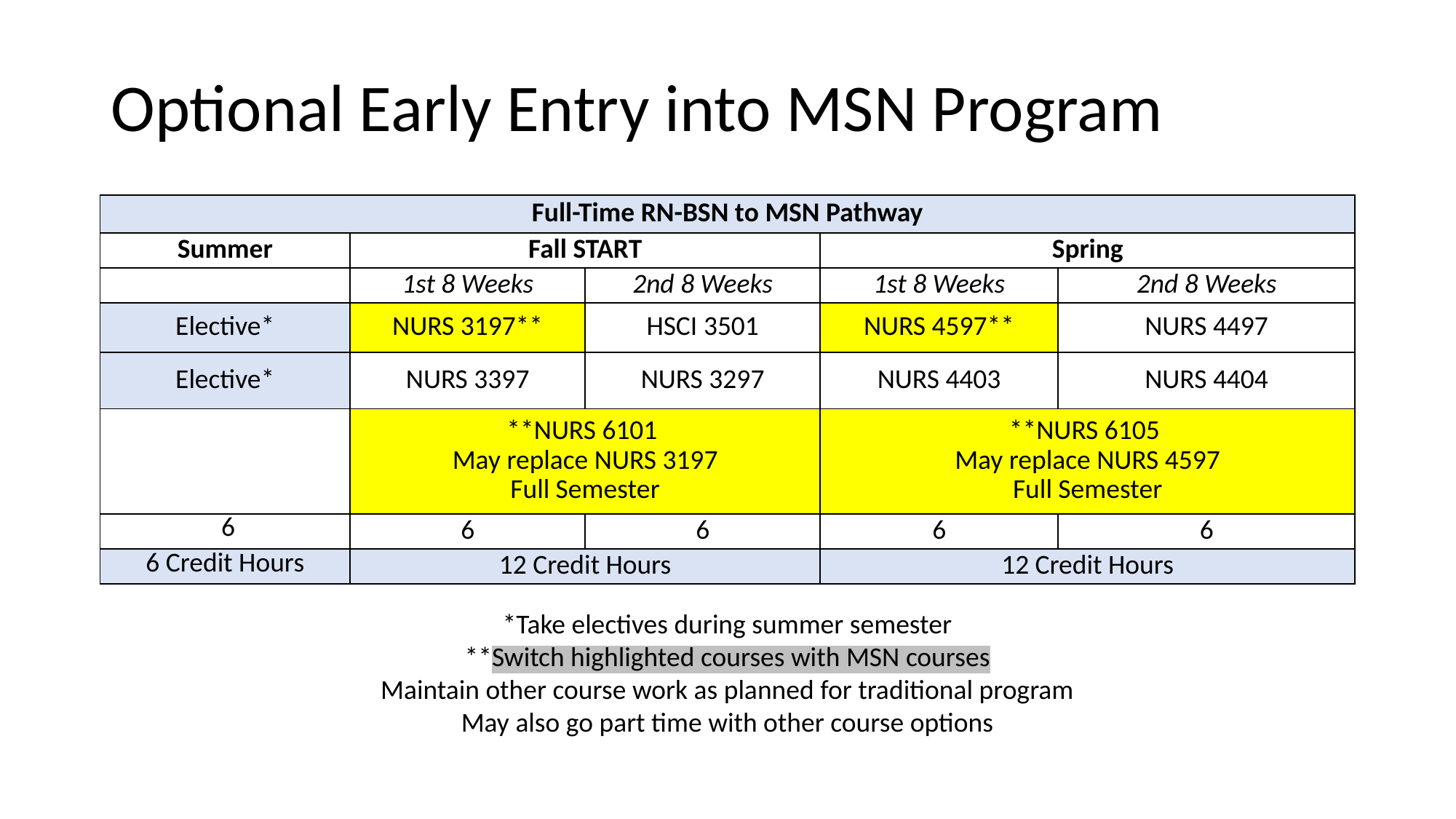

# Optional Early Entry into MSN Program
| Full-Time RN-BSN to MSN Pathway |  |  |  |  |
| --- | --- | --- | --- | --- |
| Summer | Fall START |  | Spring |  |
|  | 1st 8 Weeks | 2nd 8 Weeks | 1st 8 Weeks | 2nd 8 Weeks |
| Elective\* | NURS 3197\*\* | HSCI 3501 | NURS 4597\*\* | NURS 4497 |
| Elective\* | NURS 3397 | NURS 3297 | NURS 4403 | NURS 4404 |
|  | \*\*NURS 6101  May replace NURS 3197 Full Semester |  | \*\*NURS 6105  May replace NURS 4597 Full Semester |  |
| 6 | 6 | 6 | 6 | 6 |
| 6 Credit Hours | 12 Credit Hours |  | 12 Credit Hours |  |
*Take electives during summer semester
**Switch highlighted courses with MSN courses
Maintain other course work as planned for traditional program
May also go part time with other course options